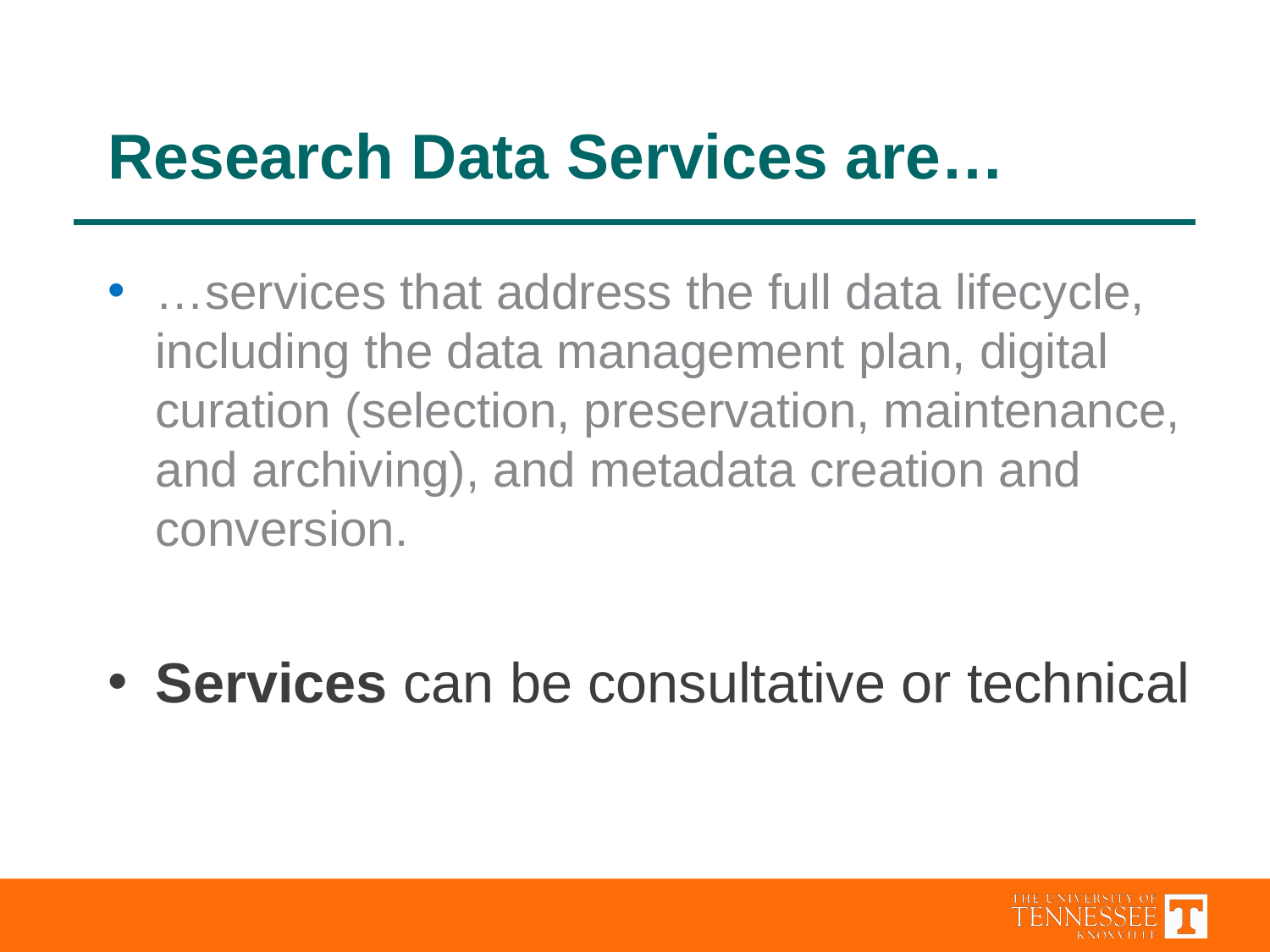

# Research Data Services are…
…services that address the full data lifecycle, including the data management plan, digital curation (selection, preservation, maintenance, and archiving), and metadata creation and conversion.

Services can be consultative or technical